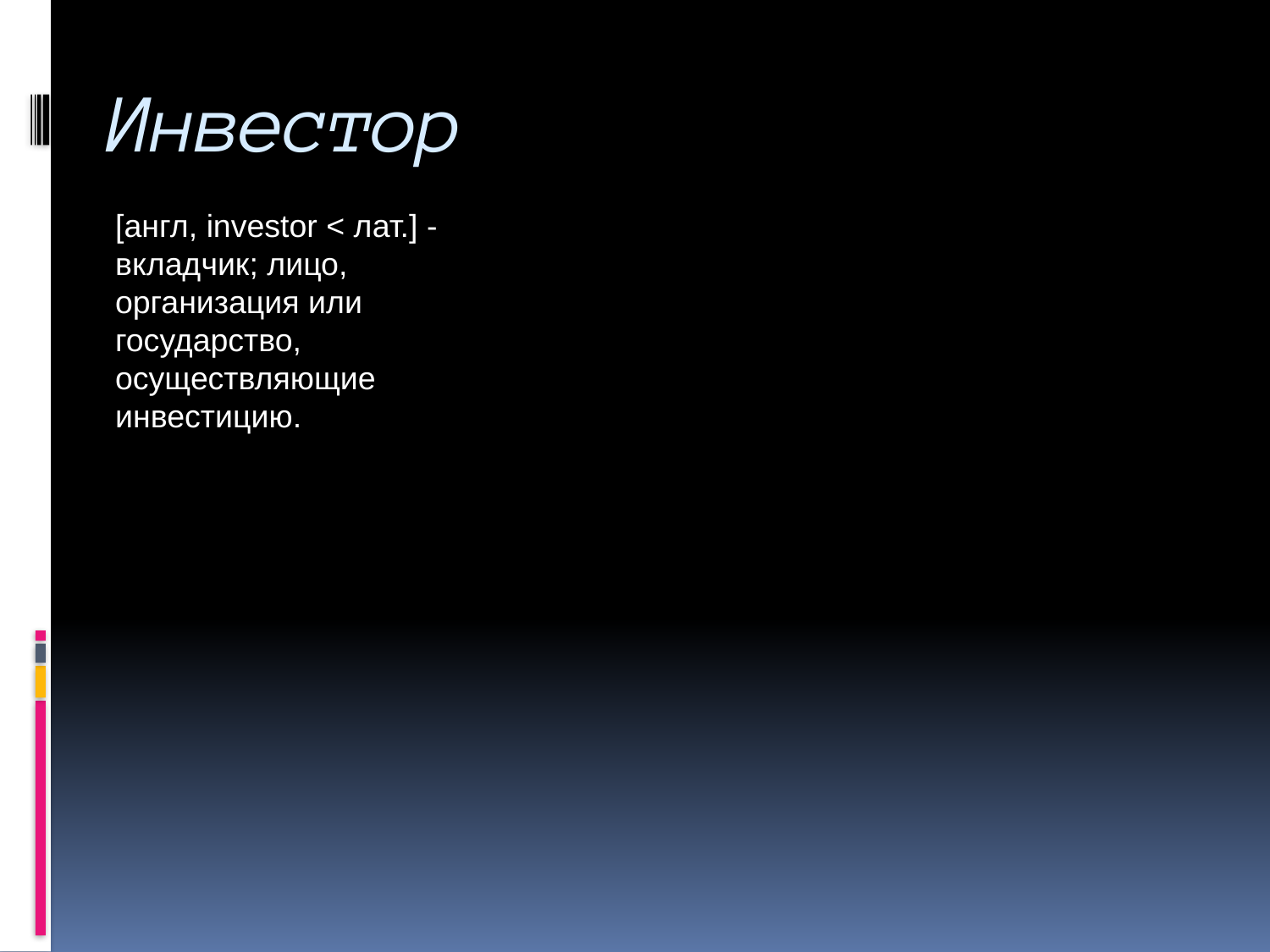

# Инвестор
[англ, investor < лат.] -вкладчик; лицо, организация или государство, осуществляющие инвестицию.